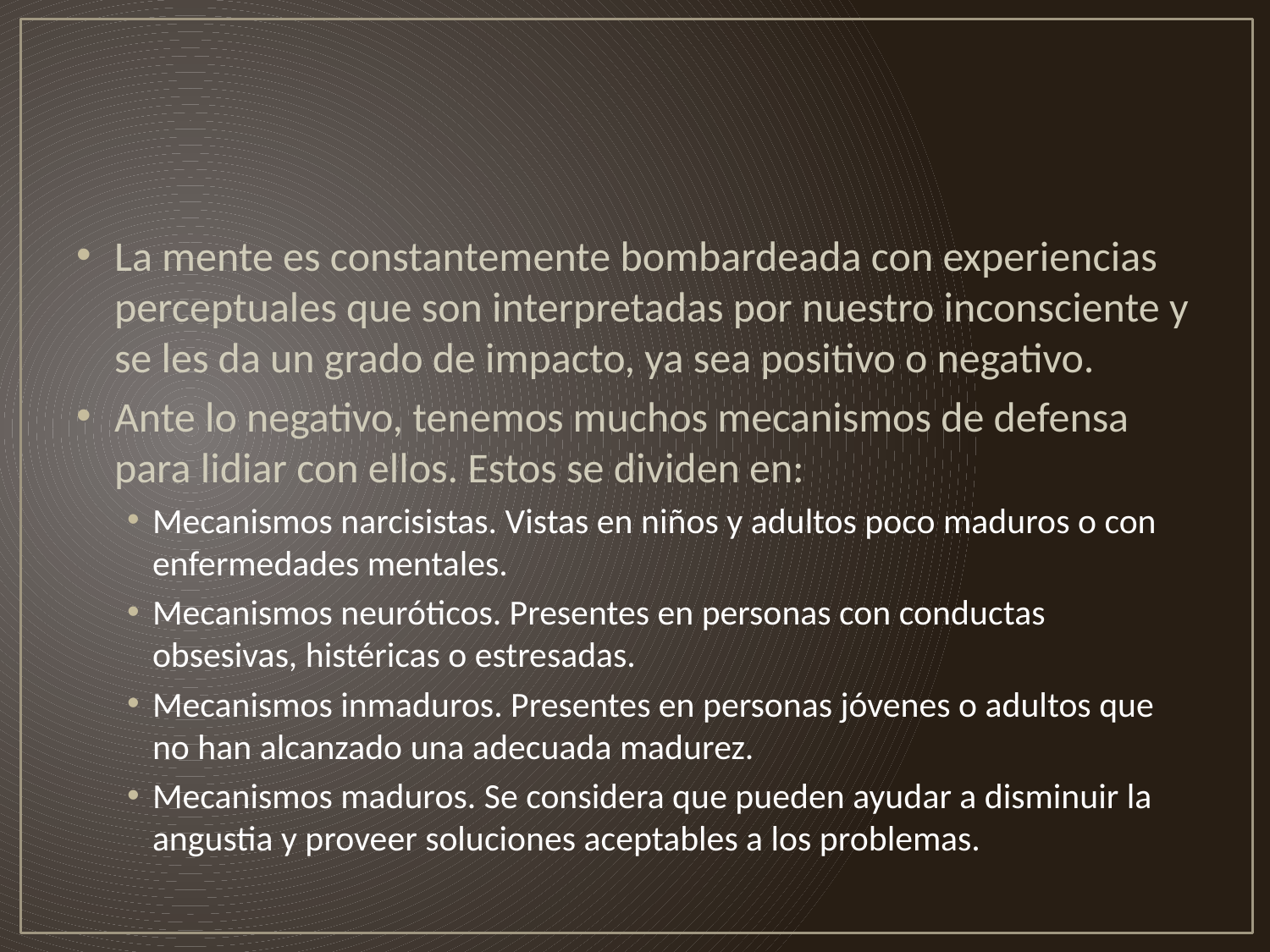

#
La mente es constantemente bombardeada con experiencias perceptuales que son interpretadas por nuestro inconsciente y se les da un grado de impacto, ya sea positivo o negativo.
Ante lo negativo, tenemos muchos mecanismos de defensa para lidiar con ellos. Estos se dividen en:
Mecanismos narcisistas. Vistas en niños y adultos poco maduros o con enfermedades mentales.
Mecanismos neuróticos. Presentes en personas con conductas obsesivas, histéricas o estresadas.
Mecanismos inmaduros. Presentes en personas jóvenes o adultos que no han alcanzado una adecuada madurez.
Mecanismos maduros. Se considera que pueden ayudar a disminuir la angustia y proveer soluciones aceptables a los problemas.